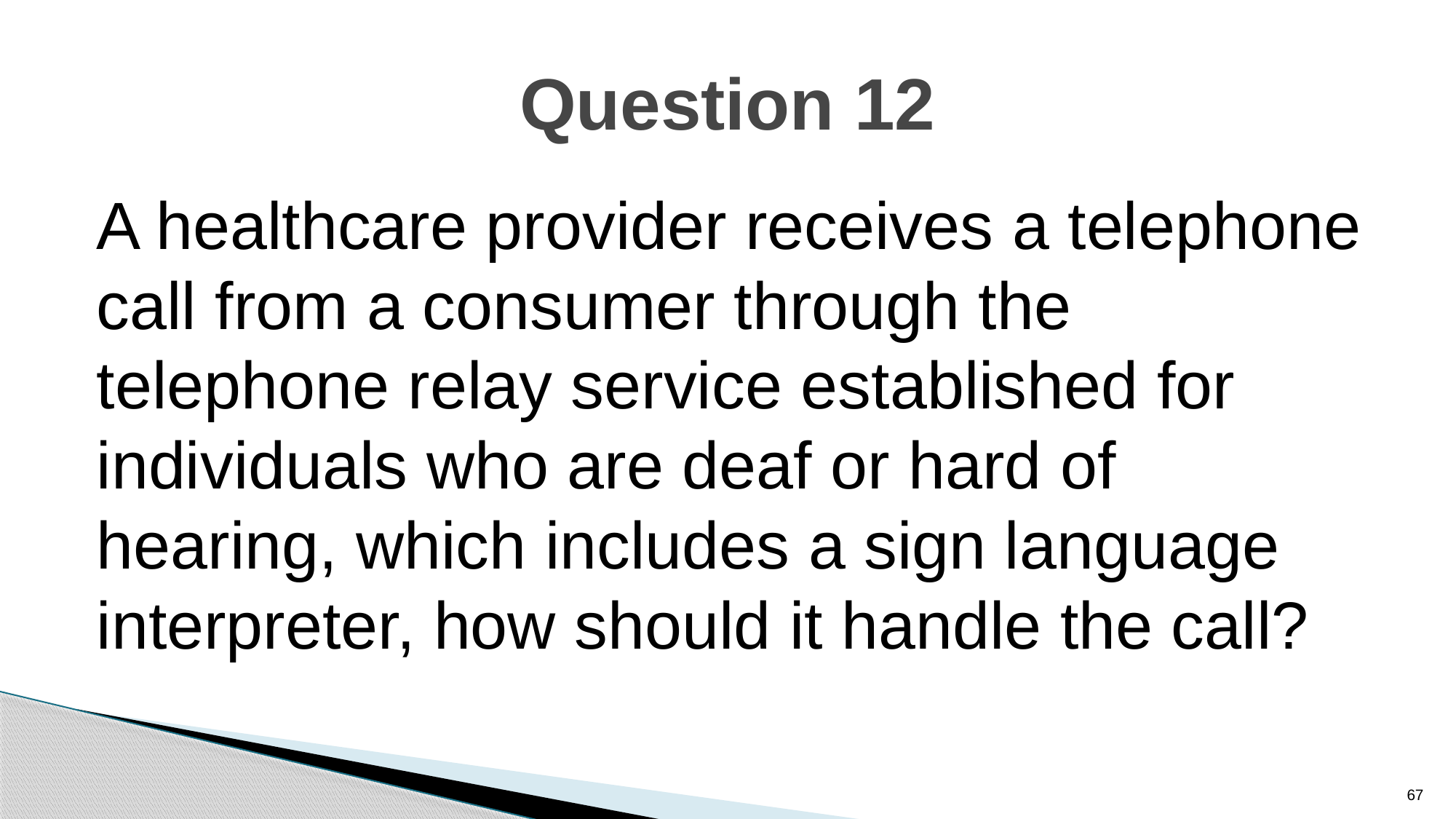

# Question 12
A healthcare provider receives a telephone call from a consumer through the telephone relay service established for individuals who are deaf or hard of hearing, which includes a sign language interpreter, how should it handle the call?
67